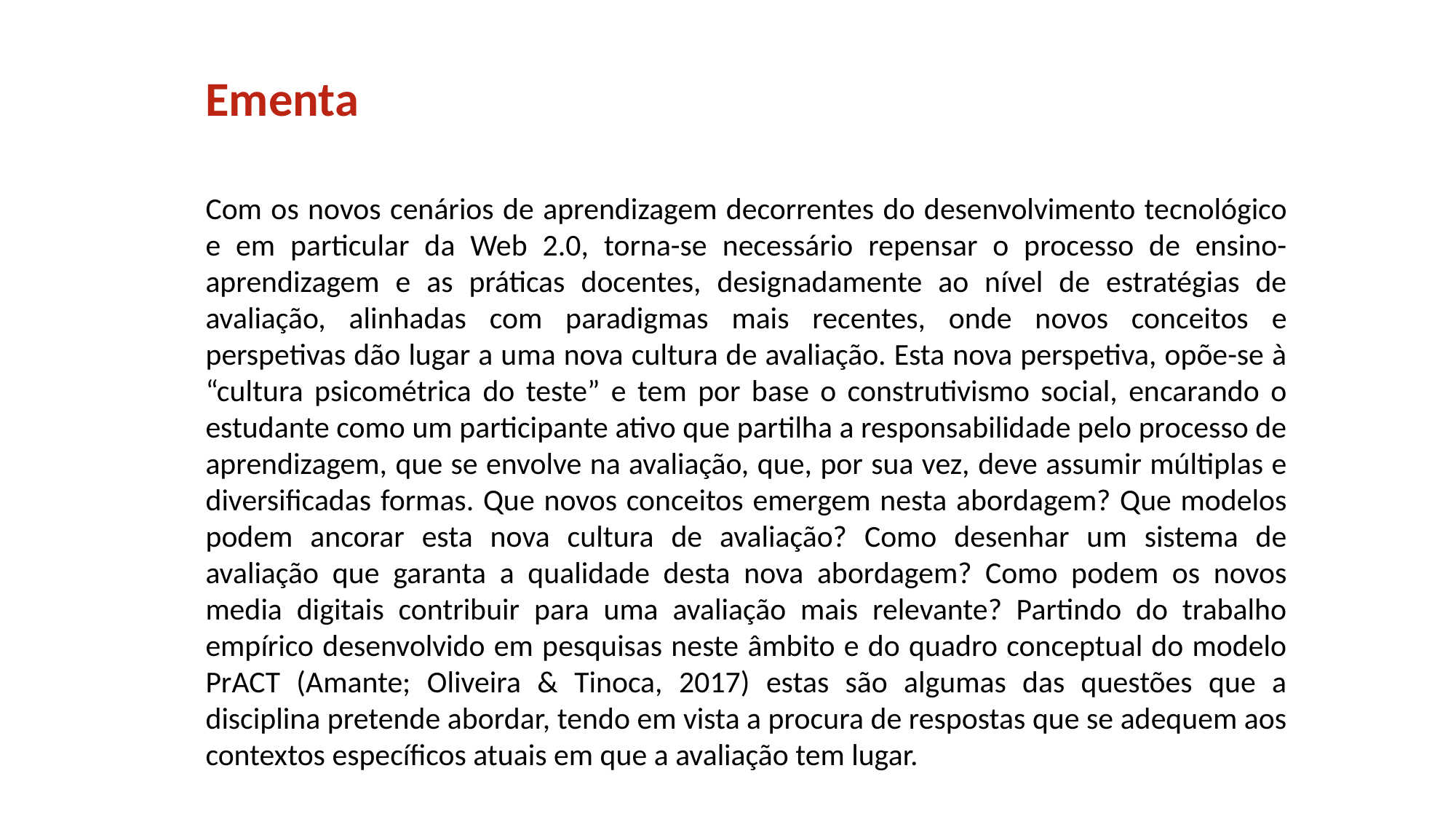

Ementa
Com os novos cenários de aprendizagem decorrentes do desenvolvimento tecnológico e em particular da Web 2.0, torna-se necessário repensar o processo de ensino-aprendizagem e as práticas docentes, designadamente ao nível de estratégias de avaliação, alinhadas com paradigmas mais recentes, onde novos conceitos e perspetivas dão lugar a uma nova cultura de avaliação. Esta nova perspetiva, opõe-se à “cultura psicométrica do teste” e tem por base o construtivismo social, encarando o estudante como um participante ativo que partilha a responsabilidade pelo processo de aprendizagem, que se envolve na avaliação, que, por sua vez, deve assumir múltiplas e diversificadas formas. Que novos conceitos emergem nesta abordagem? Que modelos podem ancorar esta nova cultura de avaliação? Como desenhar um sistema de avaliação que garanta a qualidade desta nova abordagem? Como podem os novos media digitais contribuir para uma avaliação mais relevante? Partindo do trabalho empírico desenvolvido em pesquisas neste âmbito e do quadro conceptual do modelo PrACT (Amante; Oliveira & Tinoca, 2017) estas são algumas das questões que a disciplina pretende abordar, tendo em vista a procura de respostas que se adequem aos contextos específicos atuais em que a avaliação tem lugar.